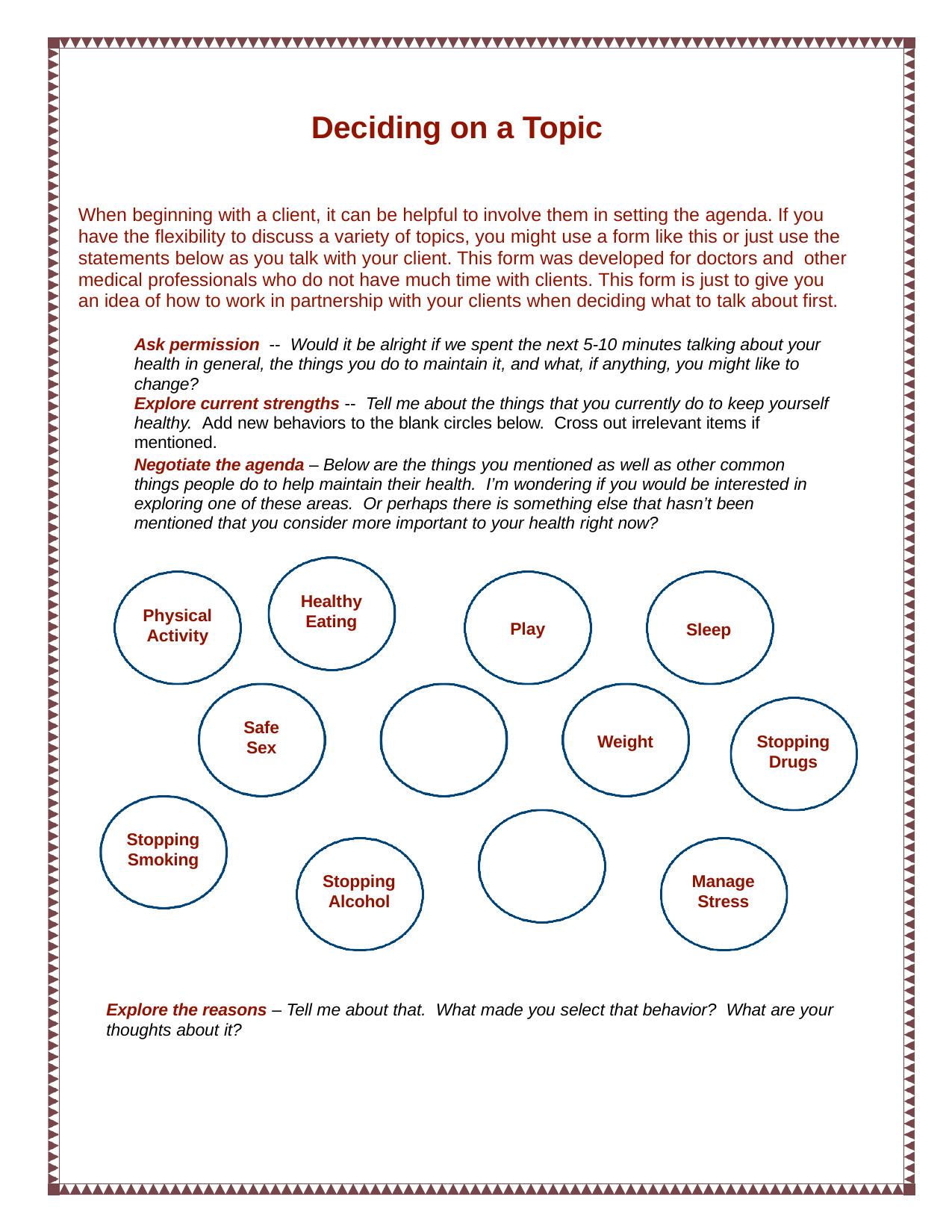

# Deciding on a Topic
When beginning with a client, it can be helpful to involve them in setting the agenda. If you have the flexibility to discuss a variety of topics, you might use a form like this or just use the statements below as you talk with your client. This form was developed for doctors and  other medical professionals who do not have much time with clients. This form is just to give you an idea of how to work in partnership with your clients when deciding what to talk about first.

Ask permission  --  Would it be alright if we spent the next 5-10 minutes talking about your health in general, the things you do to maintain it, and what, if anything, you might like to change?
Explore current strengths --  Tell me about the things that you currently do to keep yourself healthy.  Add new behaviors to the blank circles below.  Cross out irrelevant items if mentioned.
 	Negotiate the agenda – Below are the things you mentioned as well as other common things people do to help maintain their health.  I’m wondering if you would be interested in exploring one of these areas.  Or perhaps there is something else that hasn’t been mentioned that you consider more important to your health right now?
 	Explore the reasons – Tell me about that.  What made you select that behavior?  What are your thoughts about it?

Healthy Eating
Physical Activity
Play
Sleep
Safe Sex
Weight
Stopping Drugs
Stopping Smoking
Stopping Alcohol
Manage Stress